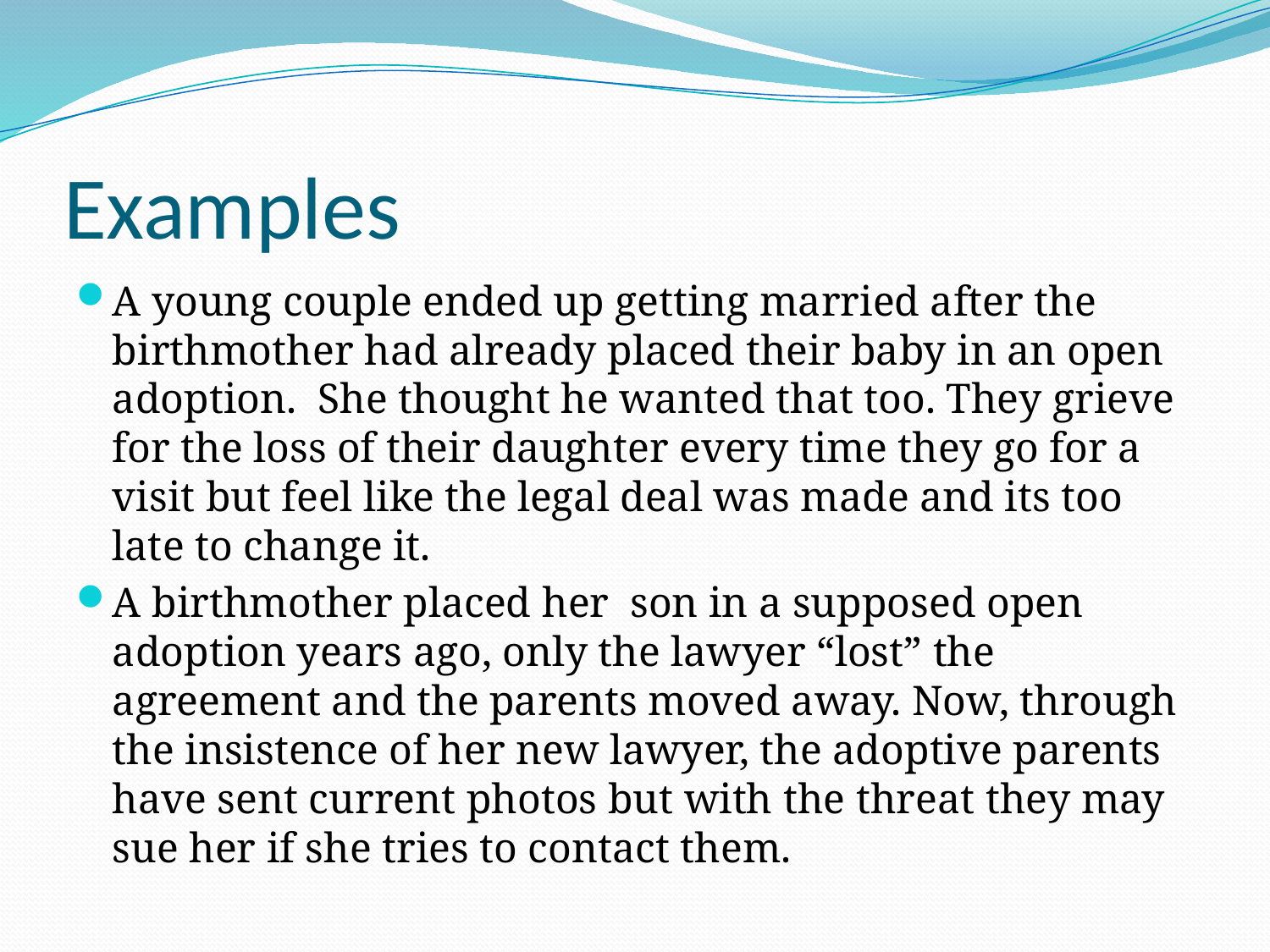

# Examples
A young couple ended up getting married after the birthmother had already placed their baby in an open adoption.  She thought he wanted that too. They grieve for the loss of their daughter every time they go for a visit but feel like the legal deal was made and its too late to change it.
A birthmother placed her  son in a supposed open adoption years ago, only the lawyer “lost” the agreement and the parents moved away. Now, through the insistence of her new lawyer, the adoptive parents have sent current photos but with the threat they may sue her if she tries to contact them.